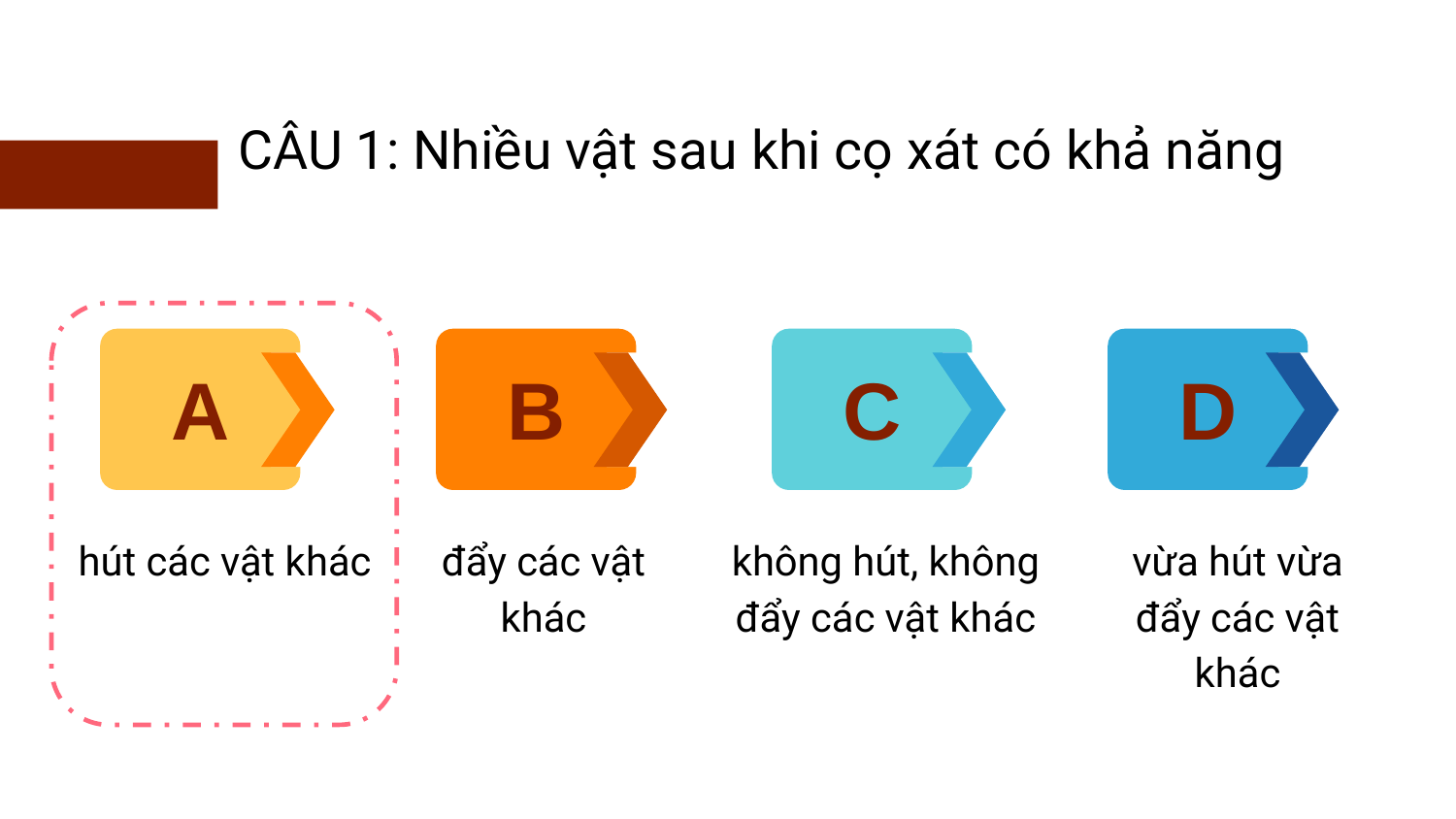

CÂU 1: Nhiều vật sau khi cọ xát có khả năng

A

B

C

D

hút các vật khác
không hút, không đẩy các vật khác
vừa hút vừa đẩy các vật khác
đẩy các vật khác